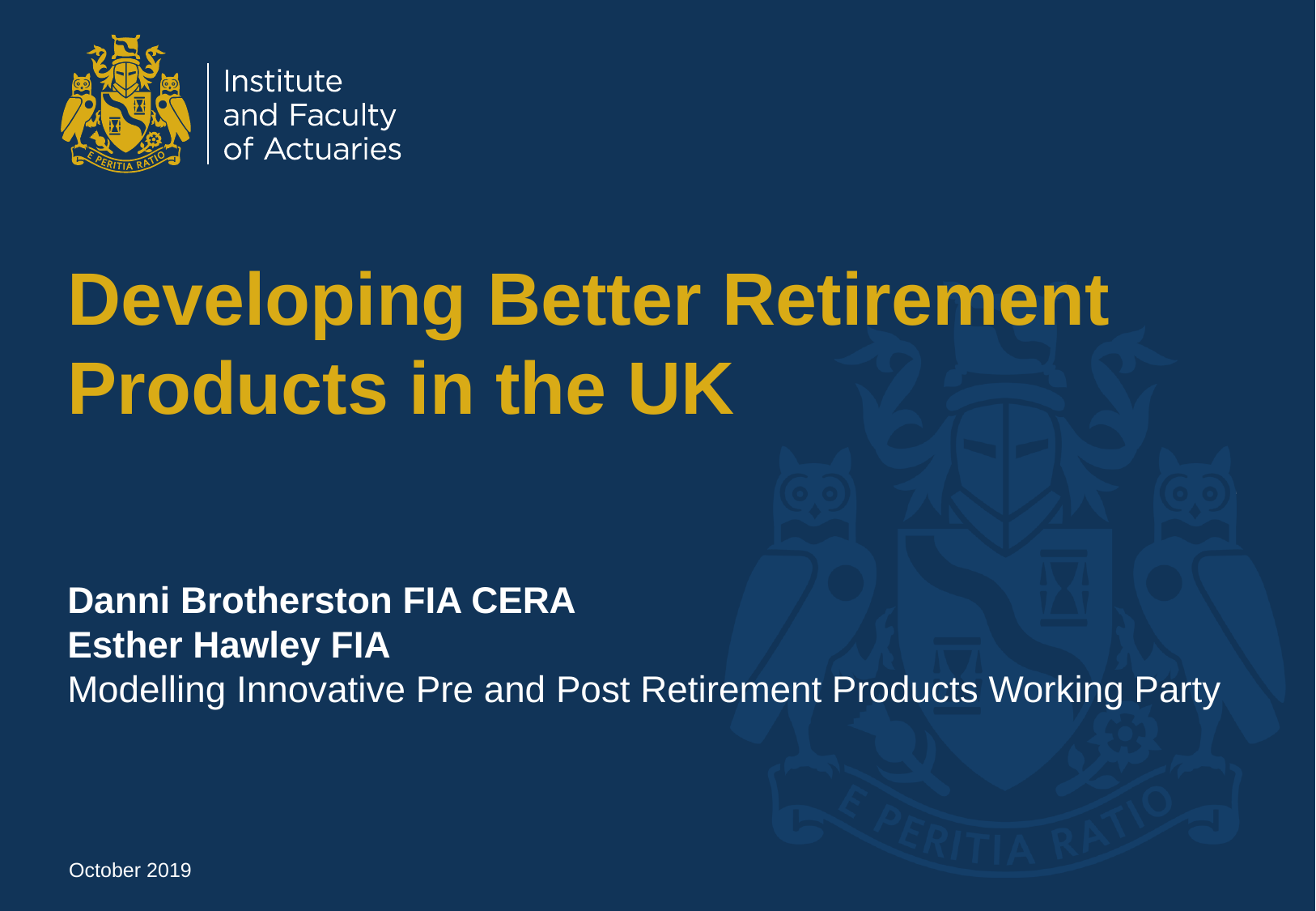

# Developing Better Retirement Products in the UK
Danni Brotherston FIA CERA
Esther Hawley FIA
Modelling Innovative Pre and Post Retirement Products Working Party

October 2019